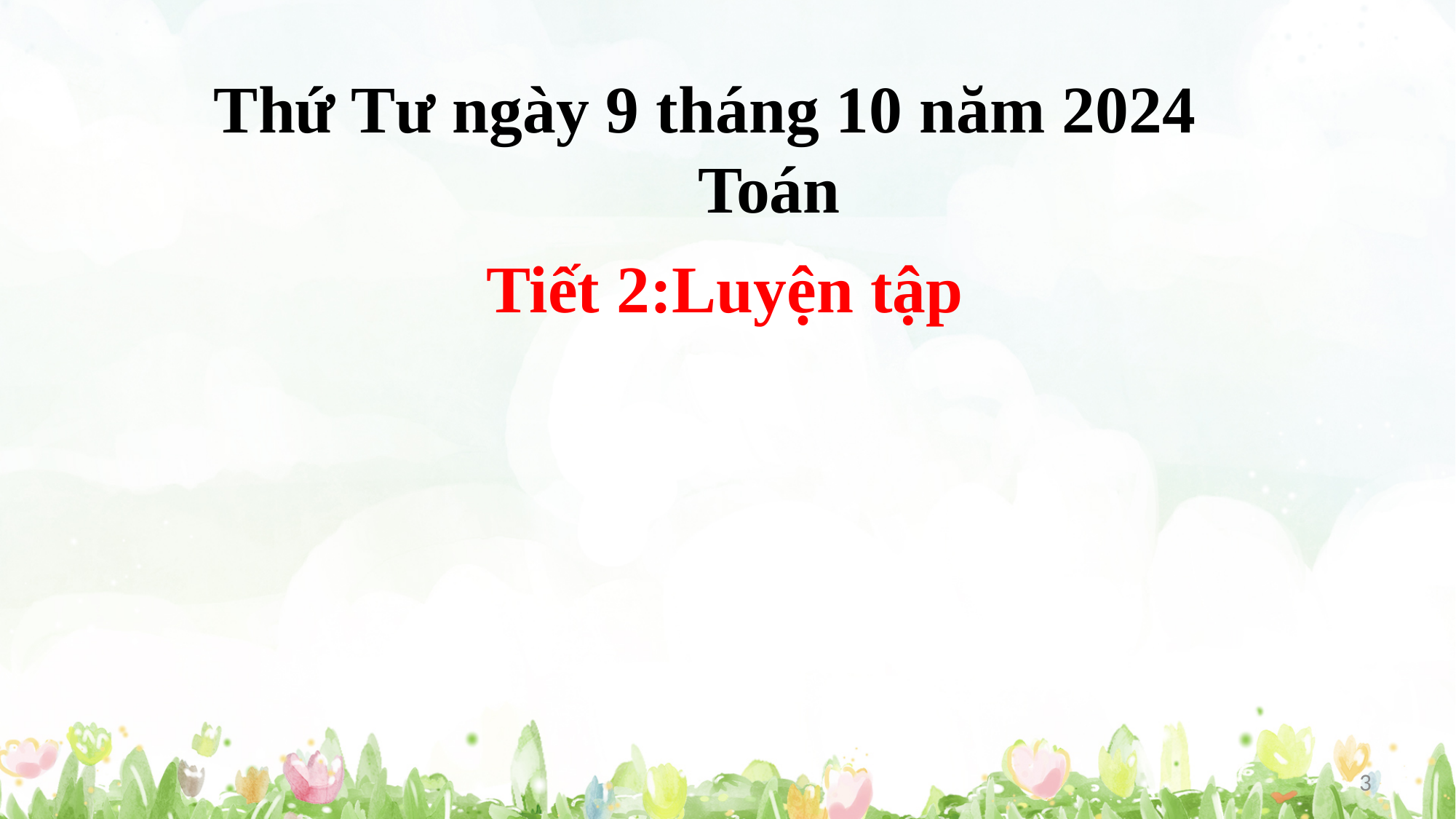

Thứ Tư ngày 9 tháng 10 năm 2024
Toán
Tiết 2:Luyện tập
3